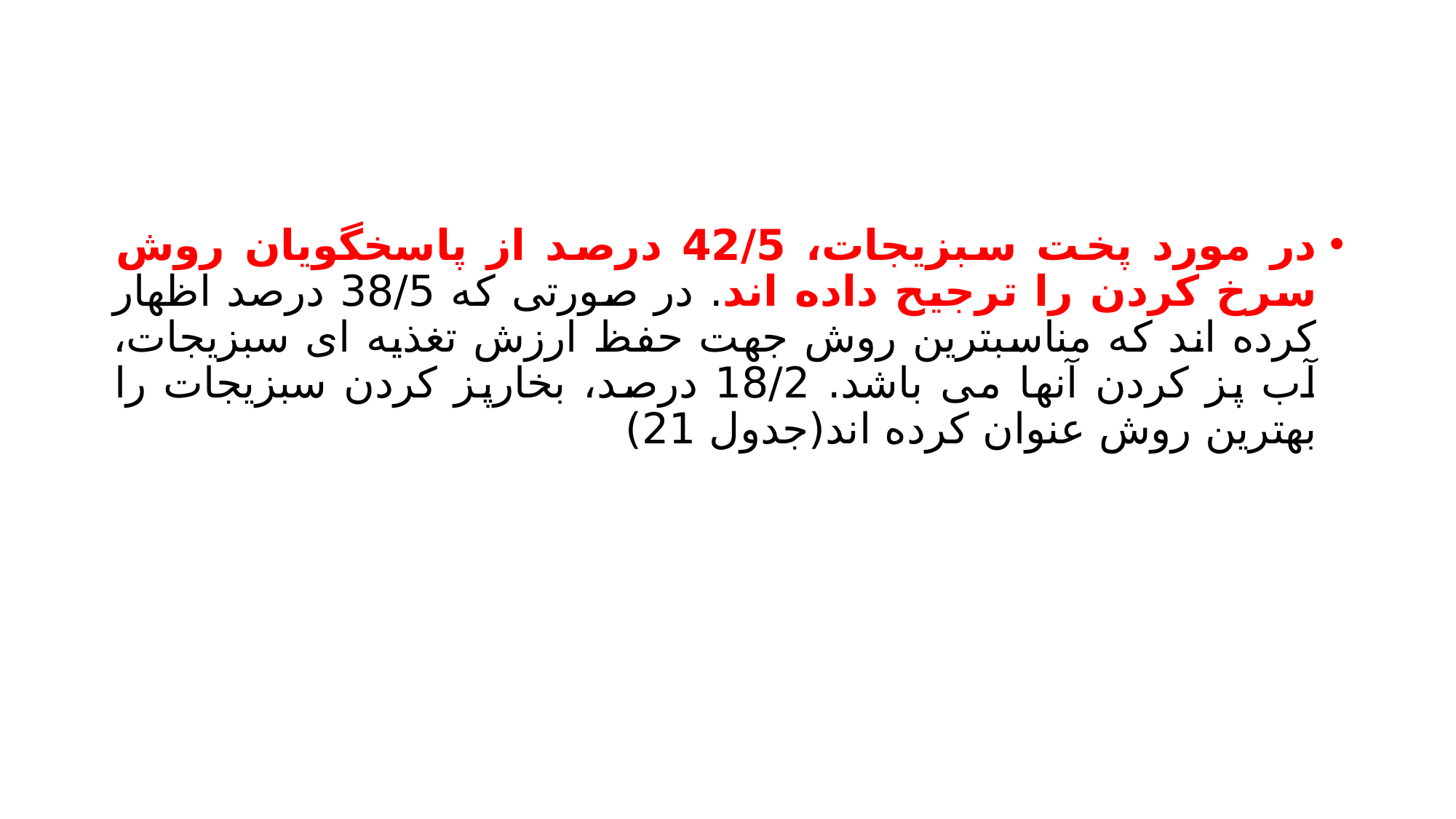

#
در مورد پخت سبزیجات، 42/5 درصد از پاسخگویان روش سرخ کردن را ترجیح داده اند. در صورتی که 38/5 درصد اظهار کرده اند که مناسبترین روش جهت حفظ ارزش تغذیه ای سبزیجات، آب پز کردن آنها می باشد. 18/2 درصد، بخارپز کردن سبزیجات را بهترین روش عنوان کرده اند(جدول 21)